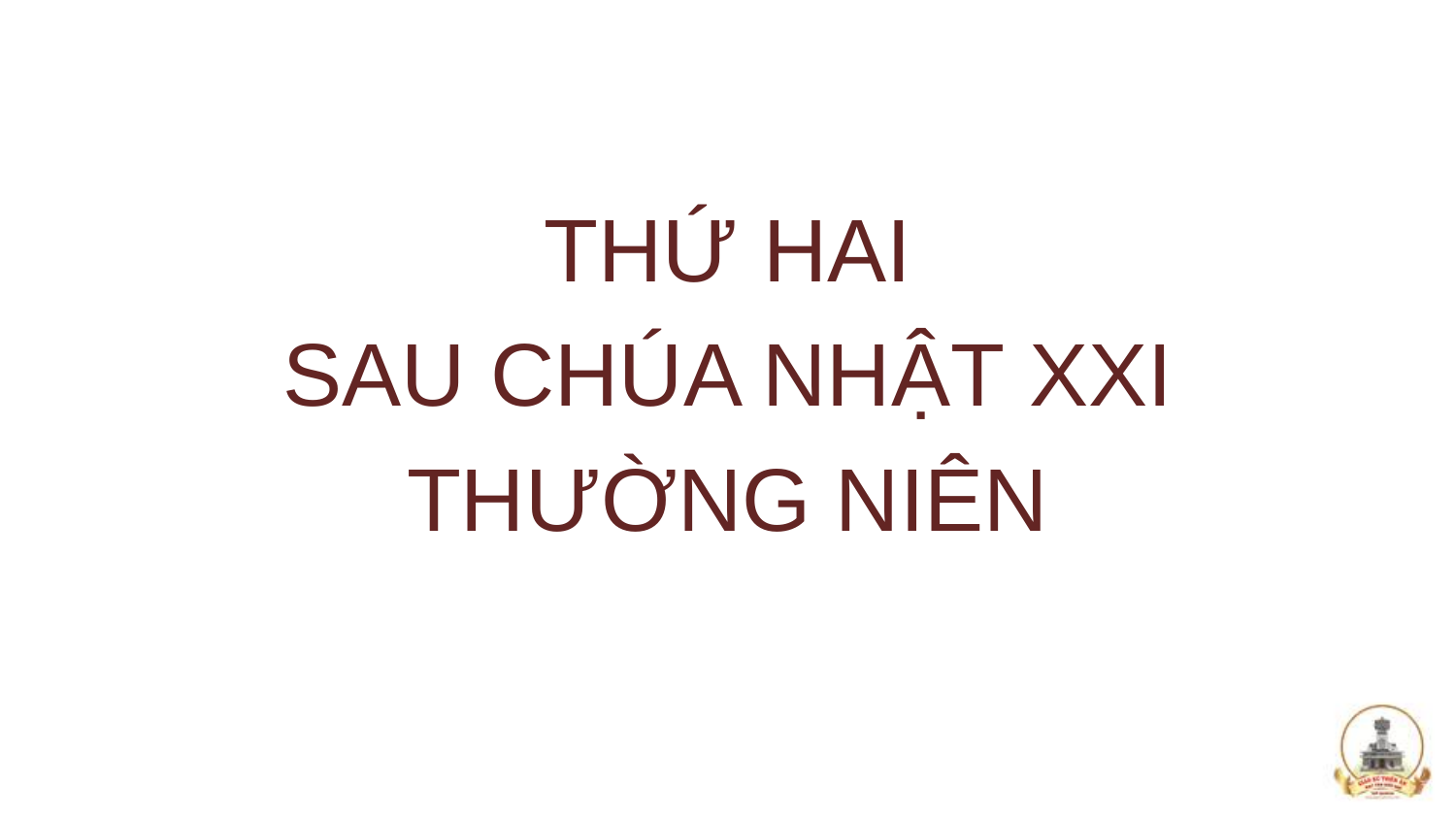

THỨ HAI
SAU CHÚA NHẬT XXI
THƯỜNG NIÊN